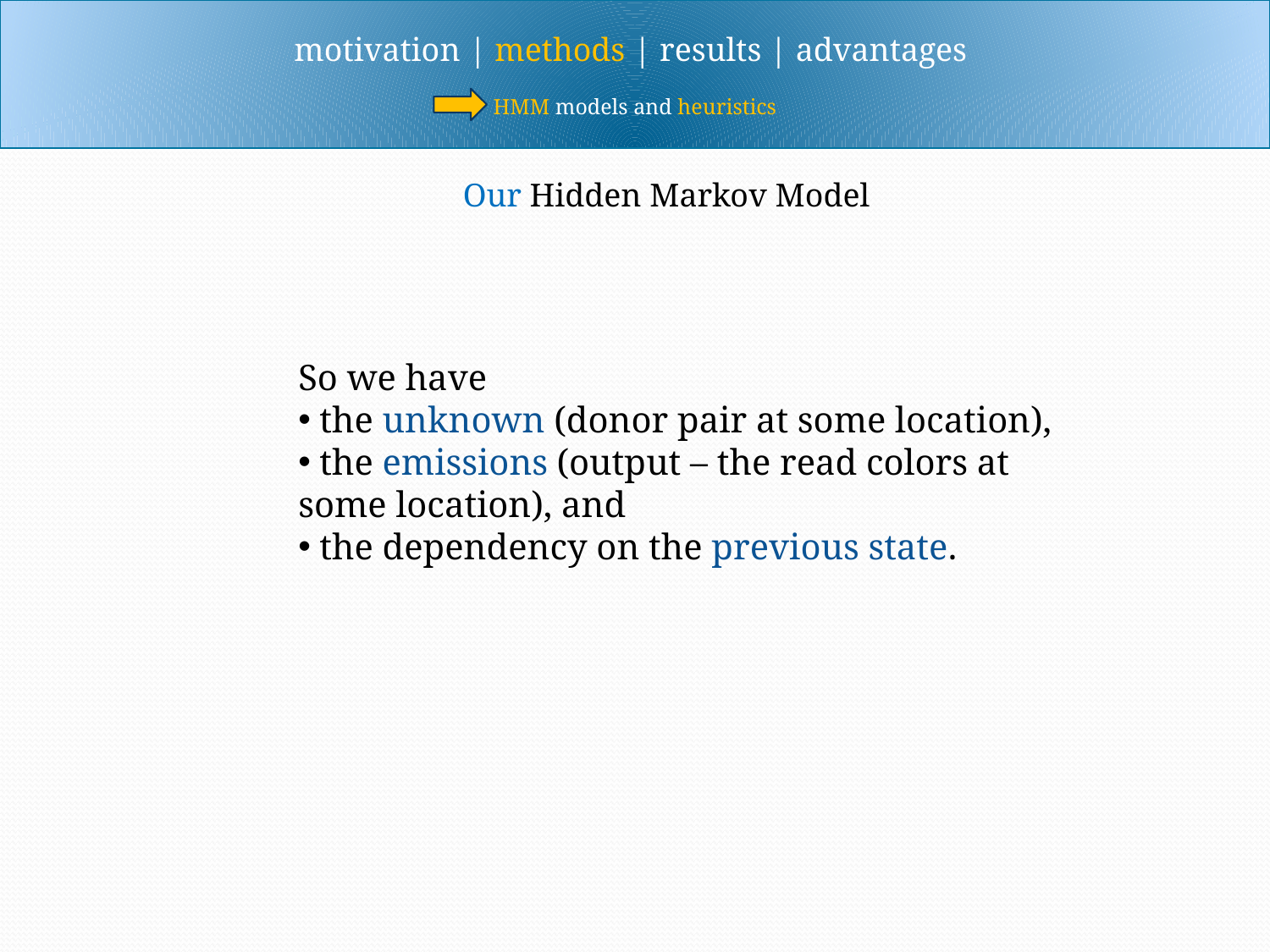

motivation | methods | results | advantages
HMM models and heuristics

Our Hidden Markov Model
So we have
 the unknown (donor pair at some location),
 the emissions (output – the read colors at some location), and
 the dependency on the previous state.